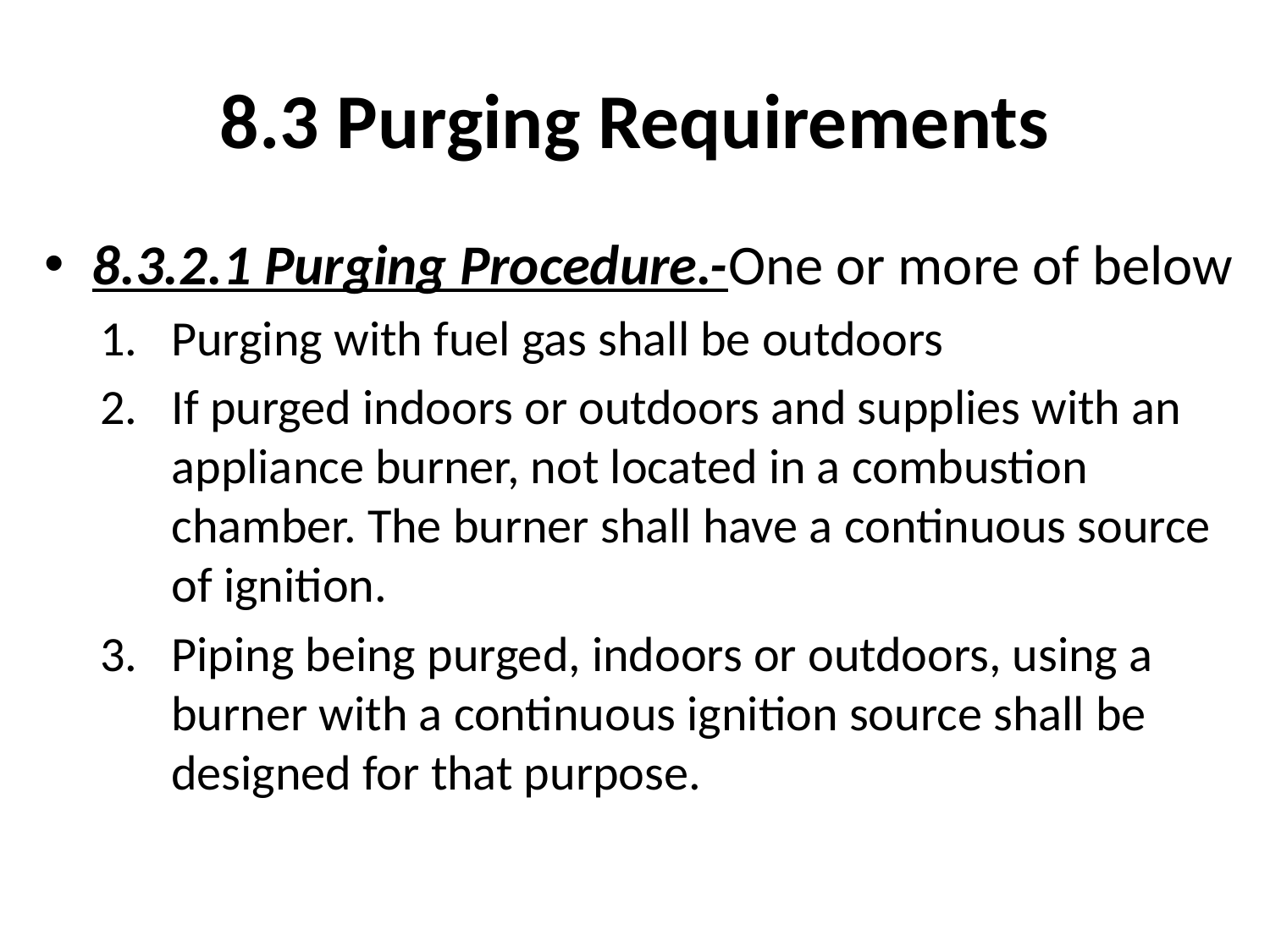

# 8.3 Purging Requirements
8.3.2.1 Purging Procedure.-One or more of below
Purging with fuel gas shall be outdoors
If purged indoors or outdoors and supplies with an appliance burner, not located in a combustion chamber. The burner shall have a continuous source of ignition.
Piping being purged, indoors or outdoors, using a burner with a continuous ignition source shall be designed for that purpose.